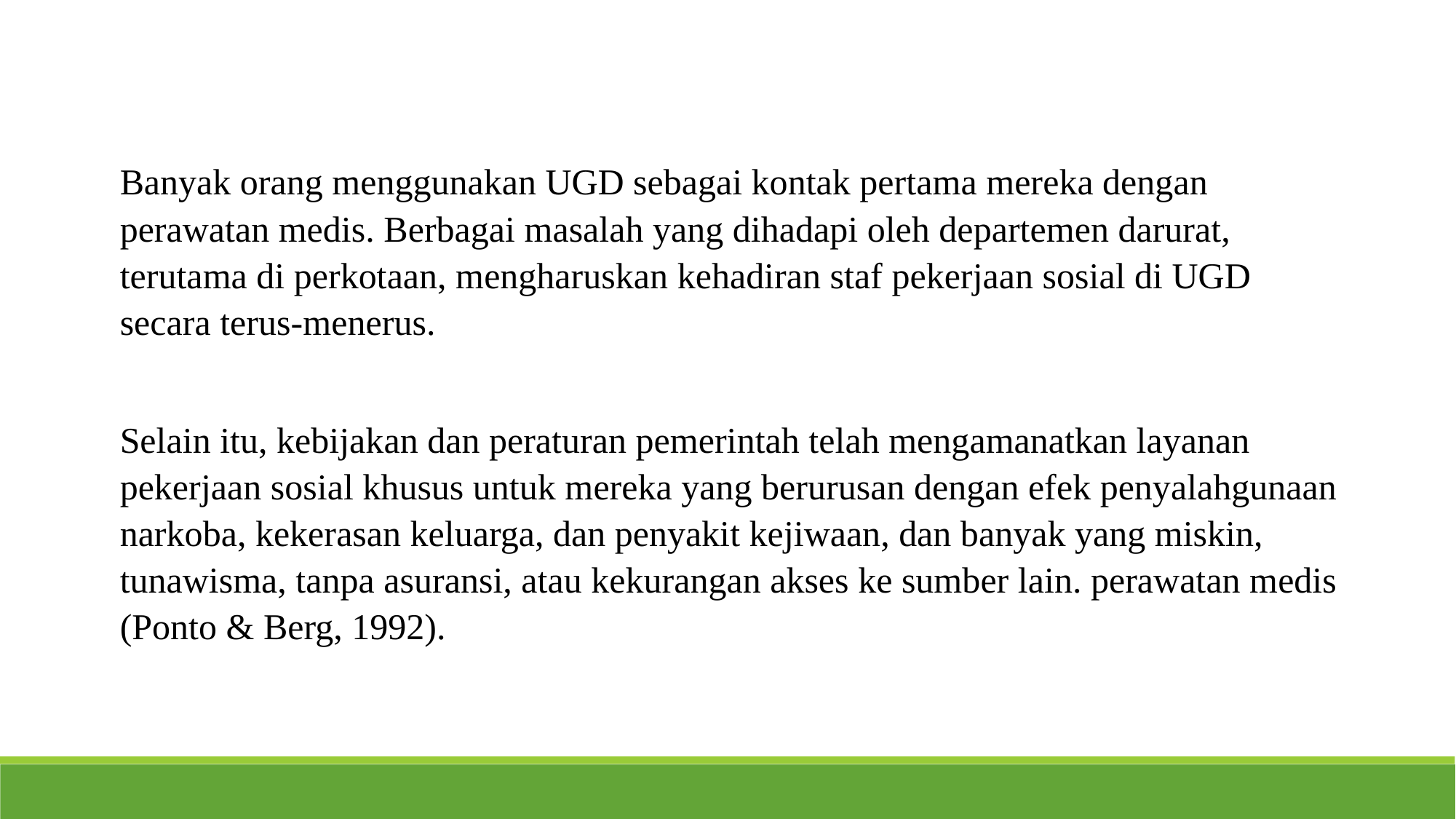

Banyak orang menggunakan UGD sebagai kontak pertama mereka dengan perawatan medis. Berbagai masalah yang dihadapi oleh departemen darurat, terutama di perkotaan, mengharuskan kehadiran staf pekerjaan sosial di UGD secara terus-menerus.

Selain itu, kebijakan dan peraturan pemerintah telah mengamanatkan layanan pekerjaan sosial khusus untuk mereka yang berurusan dengan efek penyalahgunaan narkoba, kekerasan keluarga, dan penyakit kejiwaan, dan banyak yang miskin, tunawisma, tanpa asuransi, atau kekurangan akses ke sumber lain. perawatan medis (Ponto & Berg, 1992).